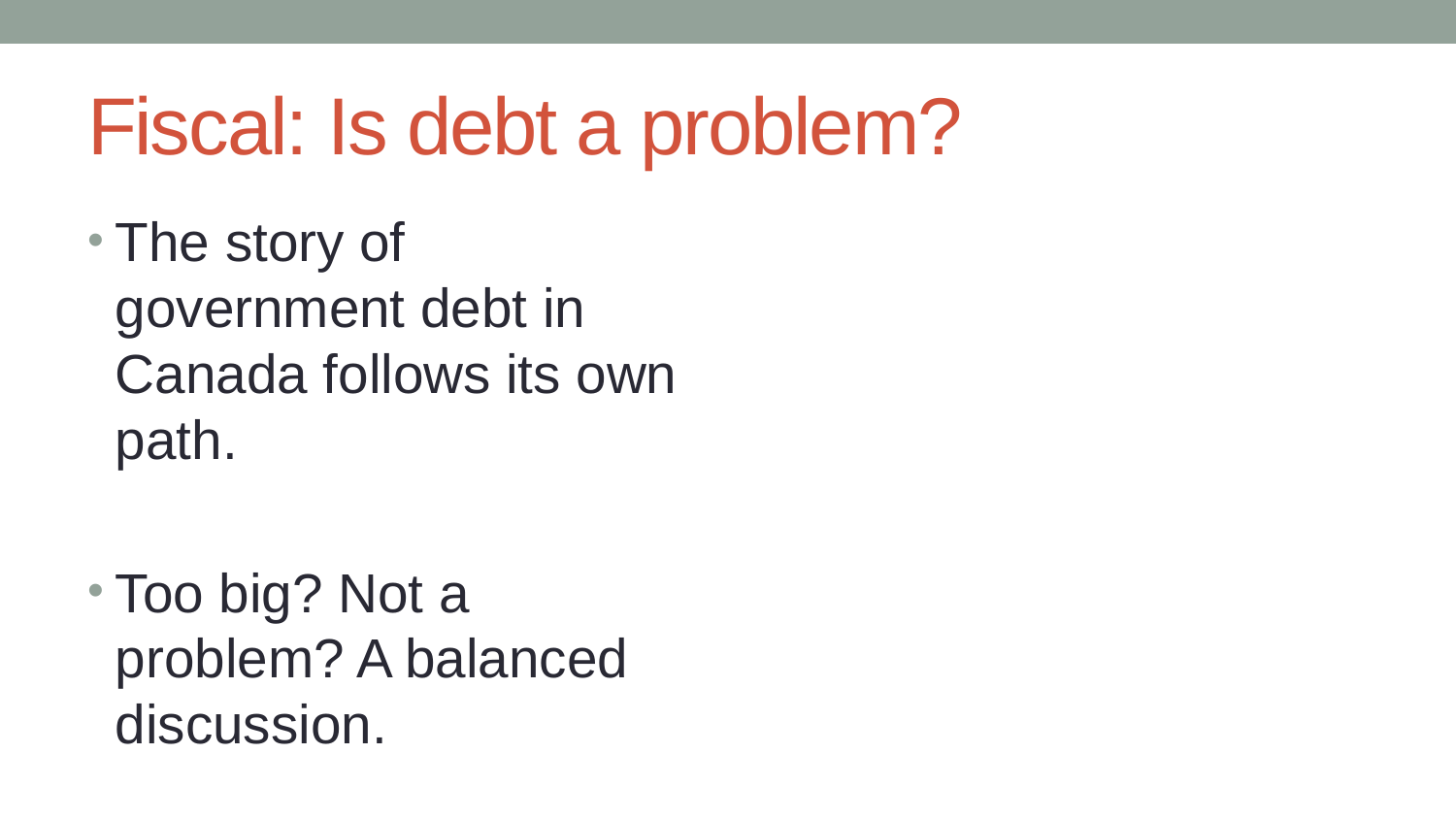

# Fiscal: Is debt a problem?
The story of government debt in Canada follows its own path.

Too big? Not a problem? A balanced discussion.